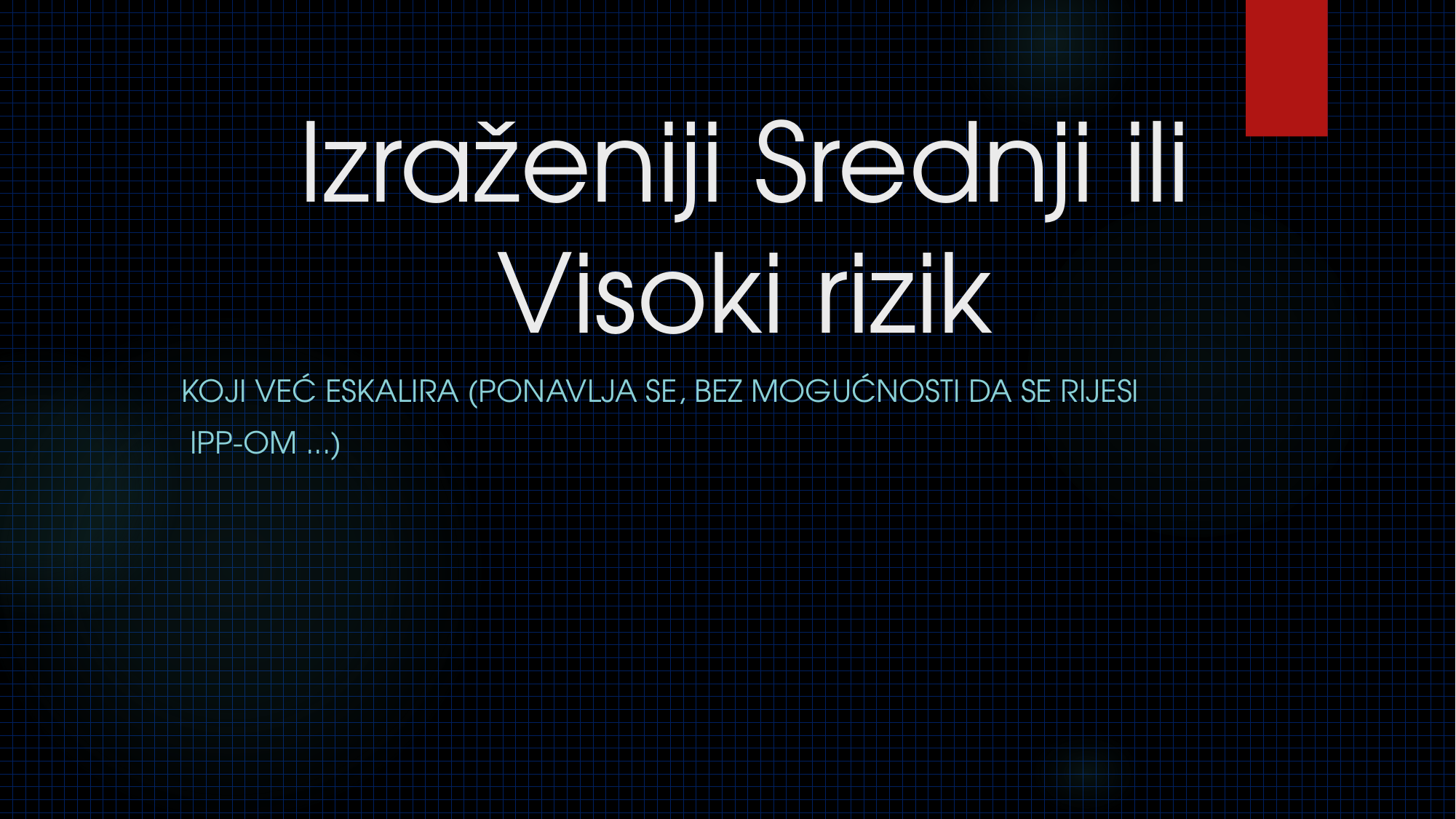

# Izraženiji Srednji ili Visoki rizik
Koji već eskalira (ponavlja se, bez mogućnosti da se rijesi
 IPP-om ...)